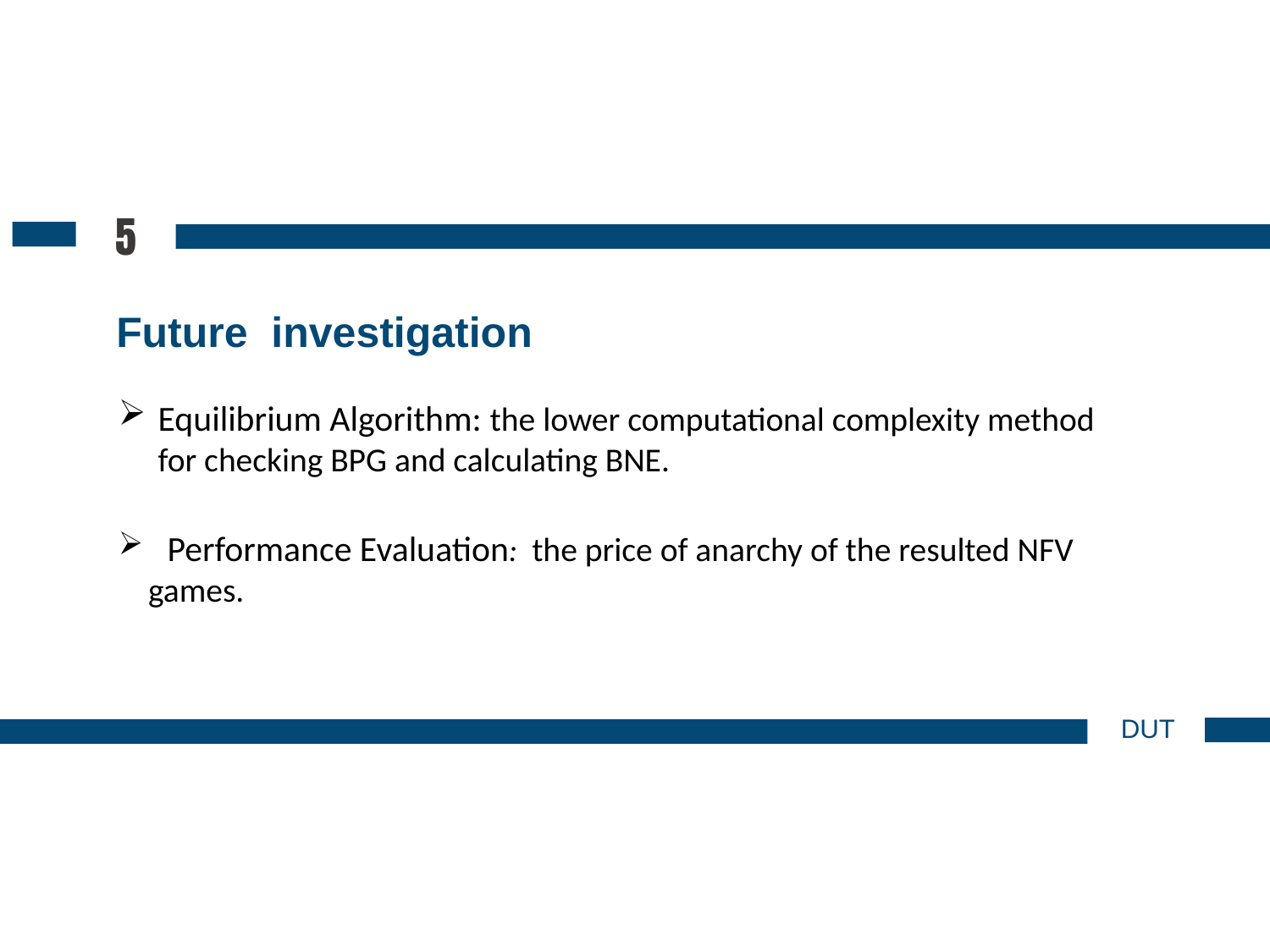

5

 Future  investigation

Equilibrium Algorithm: the lower computational complexity method for checking BPG and calculating BNE.

 Performance Evaluation:  the price of anarchy of the resulted NFV   games.
DUT

30